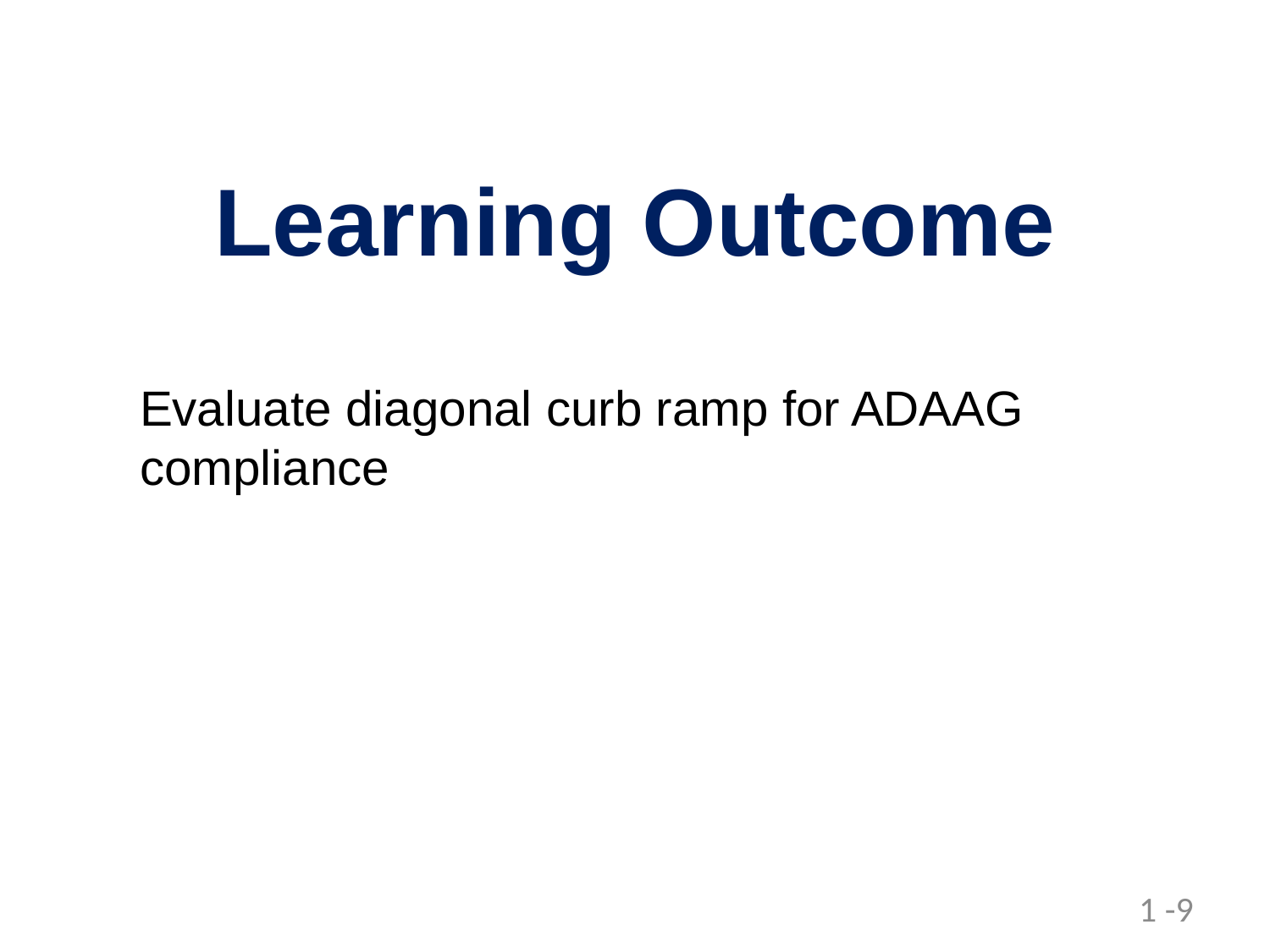

# Learning Outcome
Evaluate diagonal curb ramp for ADAAG compliance
1 -9